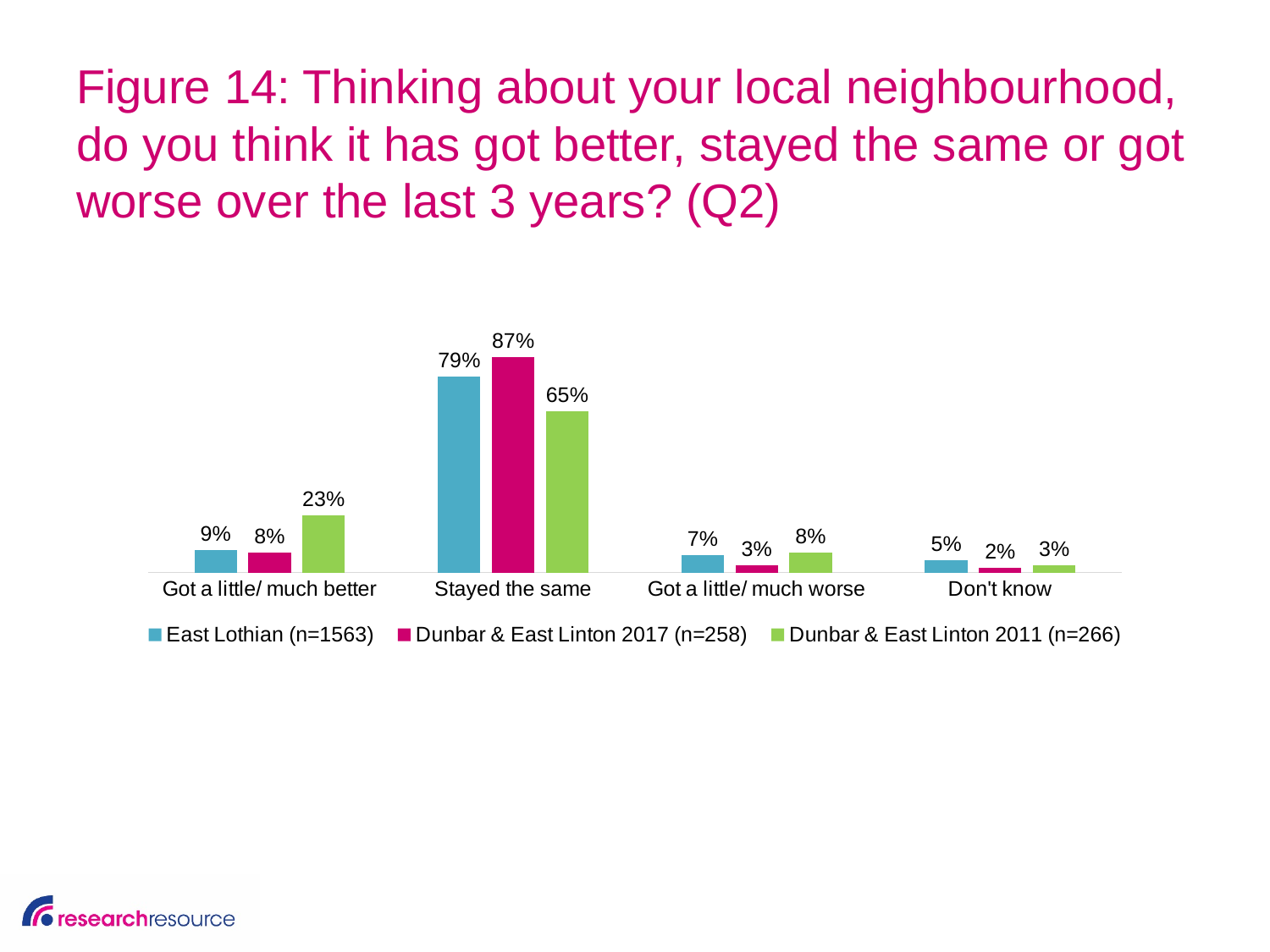

# Figure 14: Thinking about your local neighbourhood, do you think it has got better, stayed the same or got worse over the last 3 years? (Q2)

### Chart

| Category | East Lothian (n=1563) | Dunbar & East Linton 2017 (n=258) | Dunbar & East Linton 2011 (n=266) |
|---|---|---|---|
| Got a little/ much better | 0.09 | 0.08 | 0.23 |
| Stayed the same | 0.79 | 0.87 | 0.65 |
| Got a little/ much worse | 0.07 | 0.03 | 0.08 |
| Don't know | 0.05 | 0.02 | 0.03 |